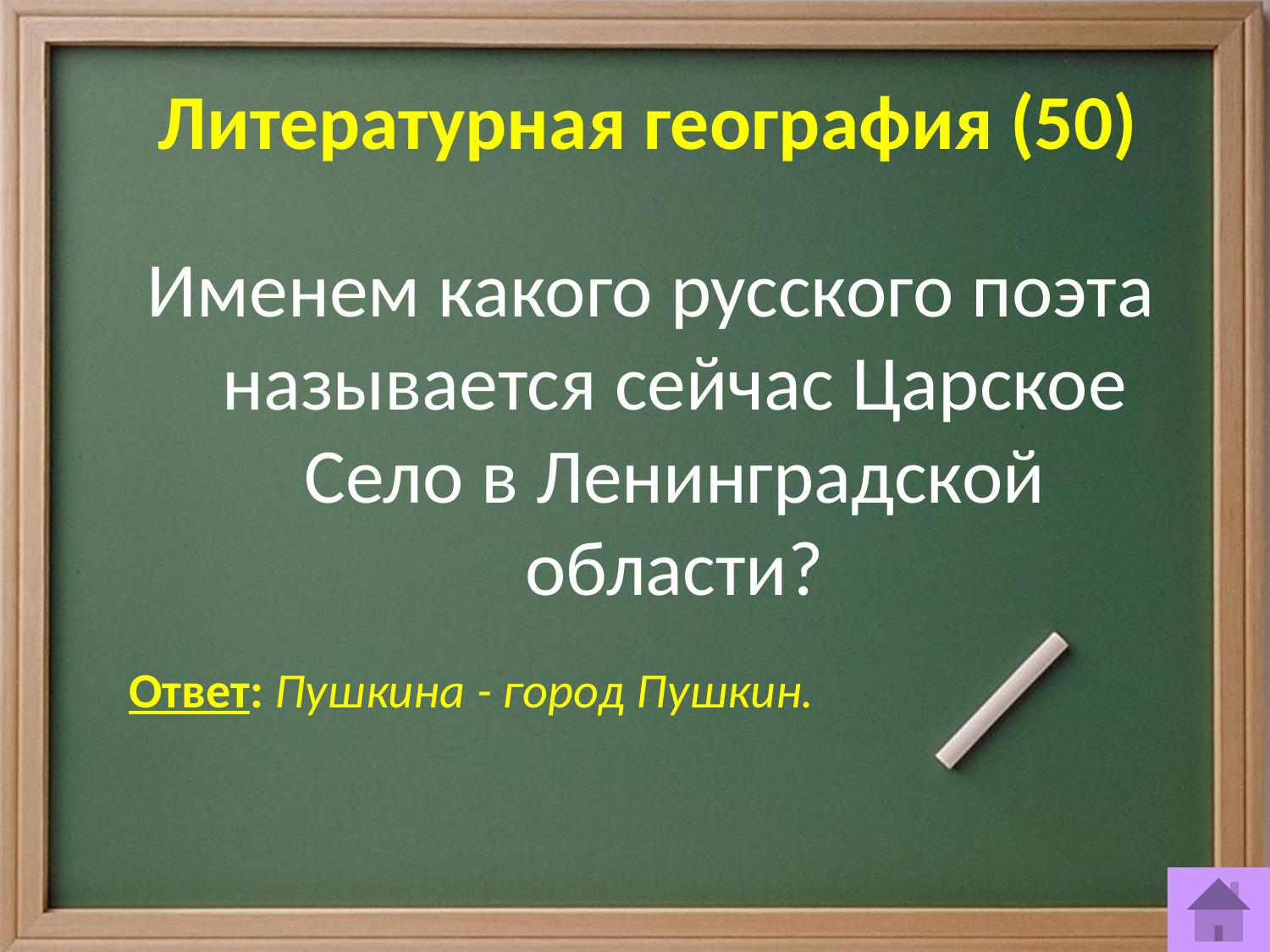

# Литературная география (50)
Именем какого русского поэта называется сейчас Царское Село в Ленинградской области?

Ответ: Пушкина - город Пушкин.